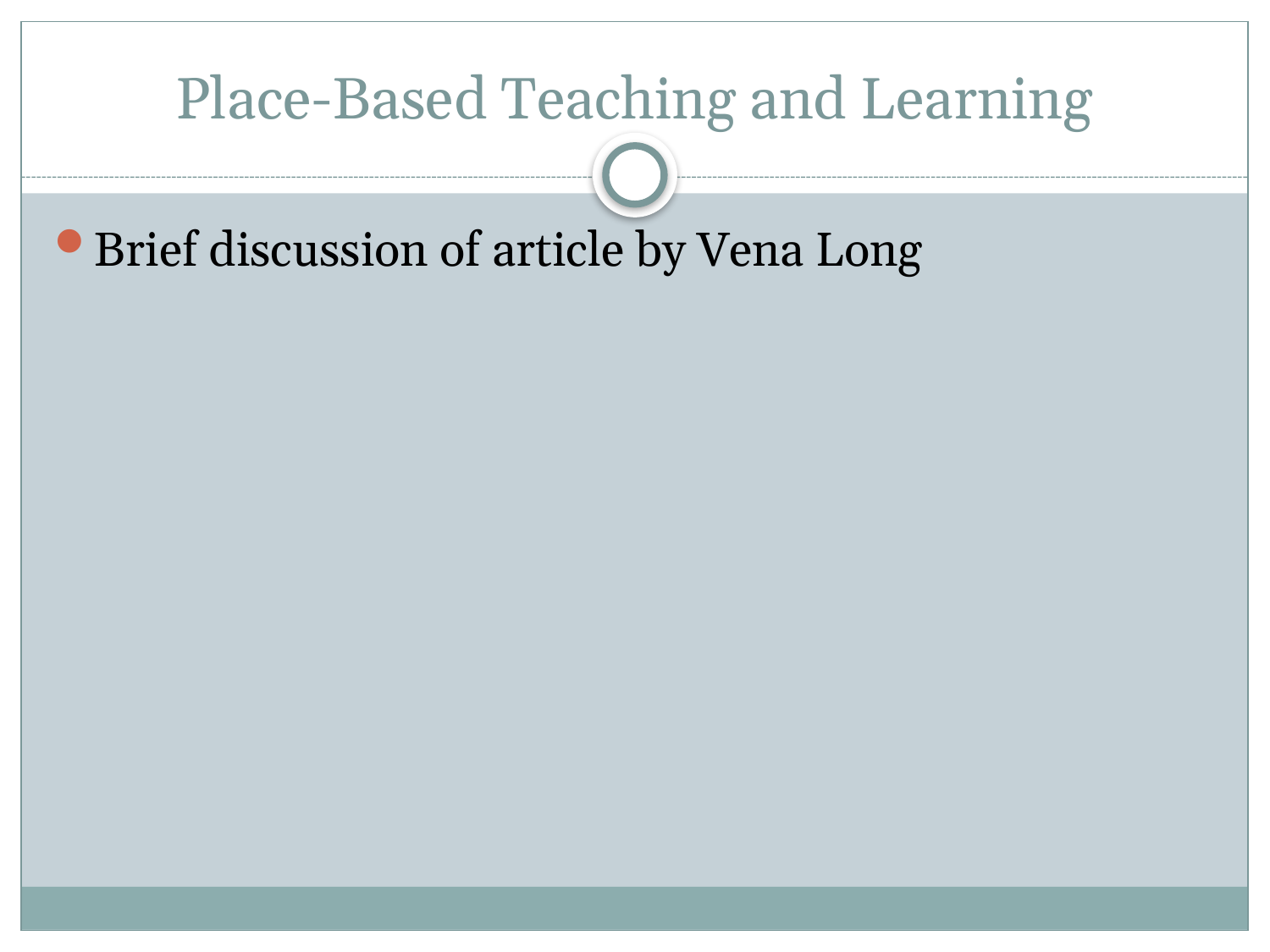

# Place-Based Teaching and Learning
Brief discussion of article by Vena Long